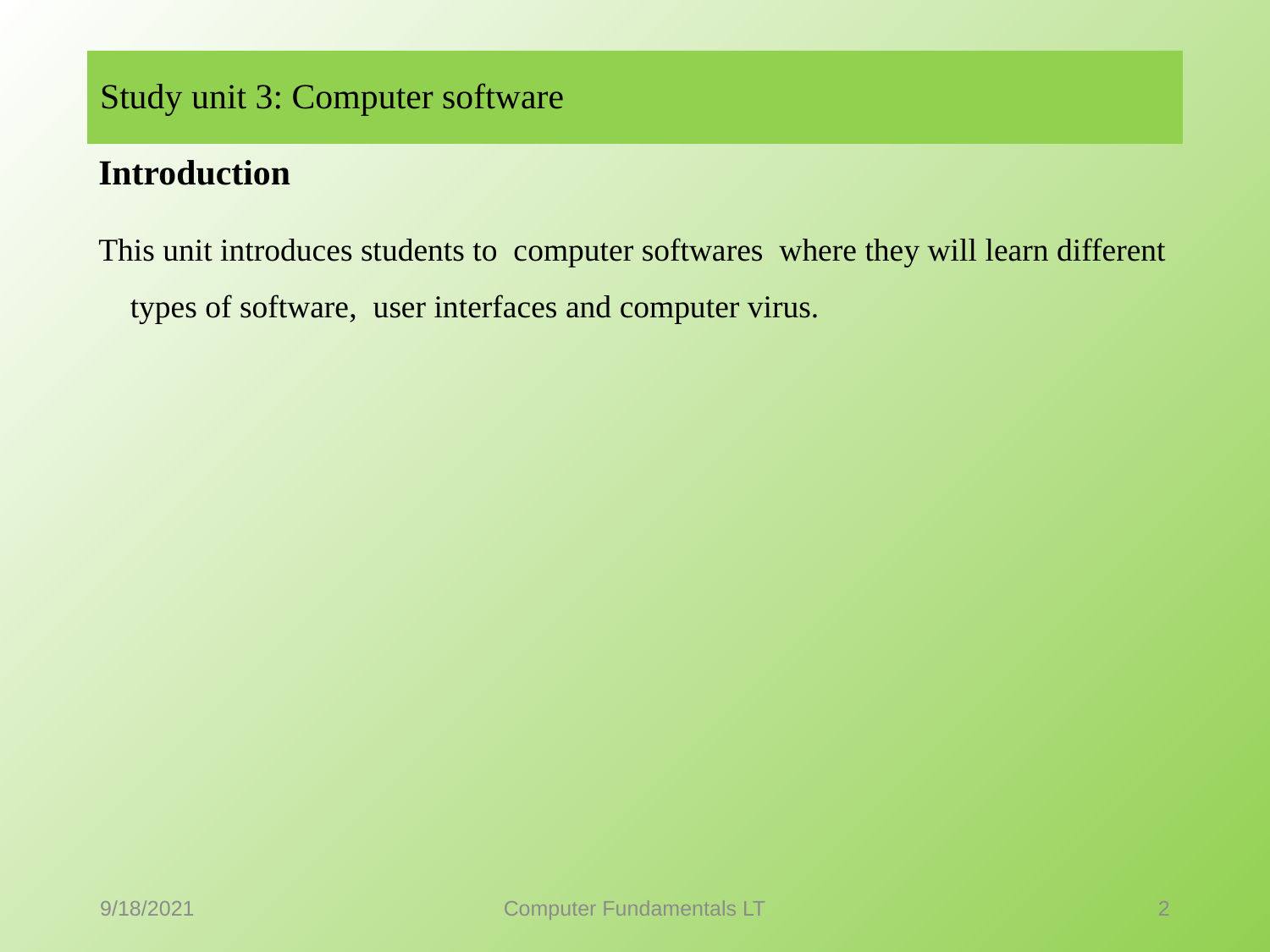

# Study unit 3: Computer software
Introduction
This unit introduces students to  computer softwares  where they will learn different types of software,  user interfaces and computer virus.
9/18/2021
Computer Fundamentals LT
2